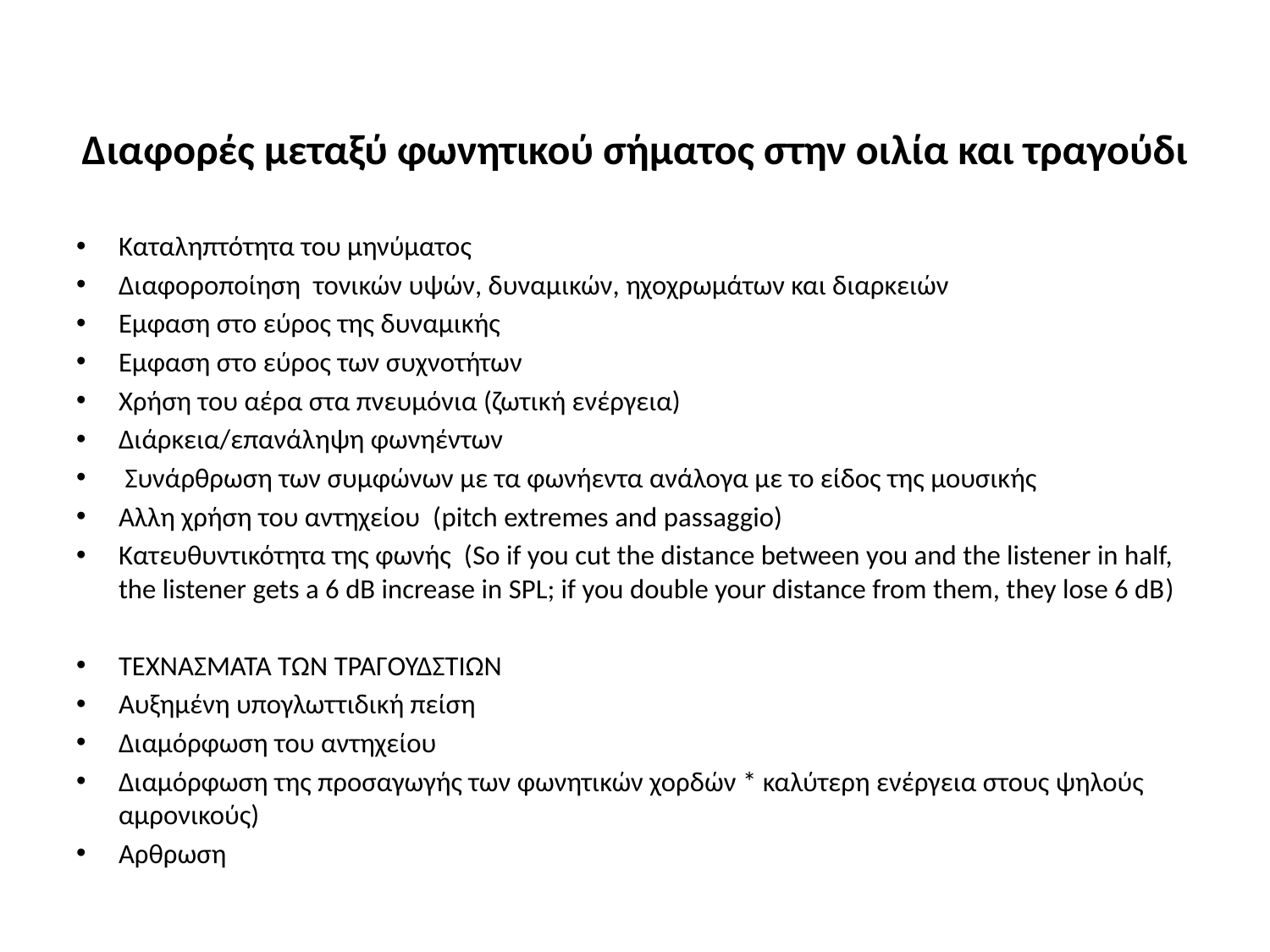

# Διαφορές μεταξύ φωνητικού σήματος στην οιλία και τραγούδι
Καταληπτότητα του μηνύματος
Διαφοροποίηση  τονικών υψών, δυναμικών, ηχοχρωμάτων και διαρκειών
Εμφαση στο εύρος της δυναμικής
Εμφαση στο εύρος των συχνοτήτων
Χρήση του αέρα στα πνευμόνια (ζωτική ενέργεια)
Διάρκεια/επανάληψη φωνηέντων
 Συνάρθρωση των συμφώνων με τα φωνήεντα ανάλογα με το είδος της μουσικής
Αλλη χρήση του αντηχείου  (pitch extremes and passaggio)
Kατευθυντικότητα της φωνής  (So if you cut the distance between you and the listener in half, the listener gets a 6 dB increase in SPL; if you double your distance from them, they lose 6 dB)

ΤΕΧΝΑΣΜΑΤΑ ΤΩΝ ΤΡΑΓΟΥΔΣΤΙΩΝ
Αυξημένη υπογλωττιδική πείση
Διαμόρφωση του αντηχείου
Διαμόρφωση της προσαγωγής των φωνητικών χορδών * καλύτερη ενέργεια στους ψηλούς αμρονικούς)
Αρθρωση